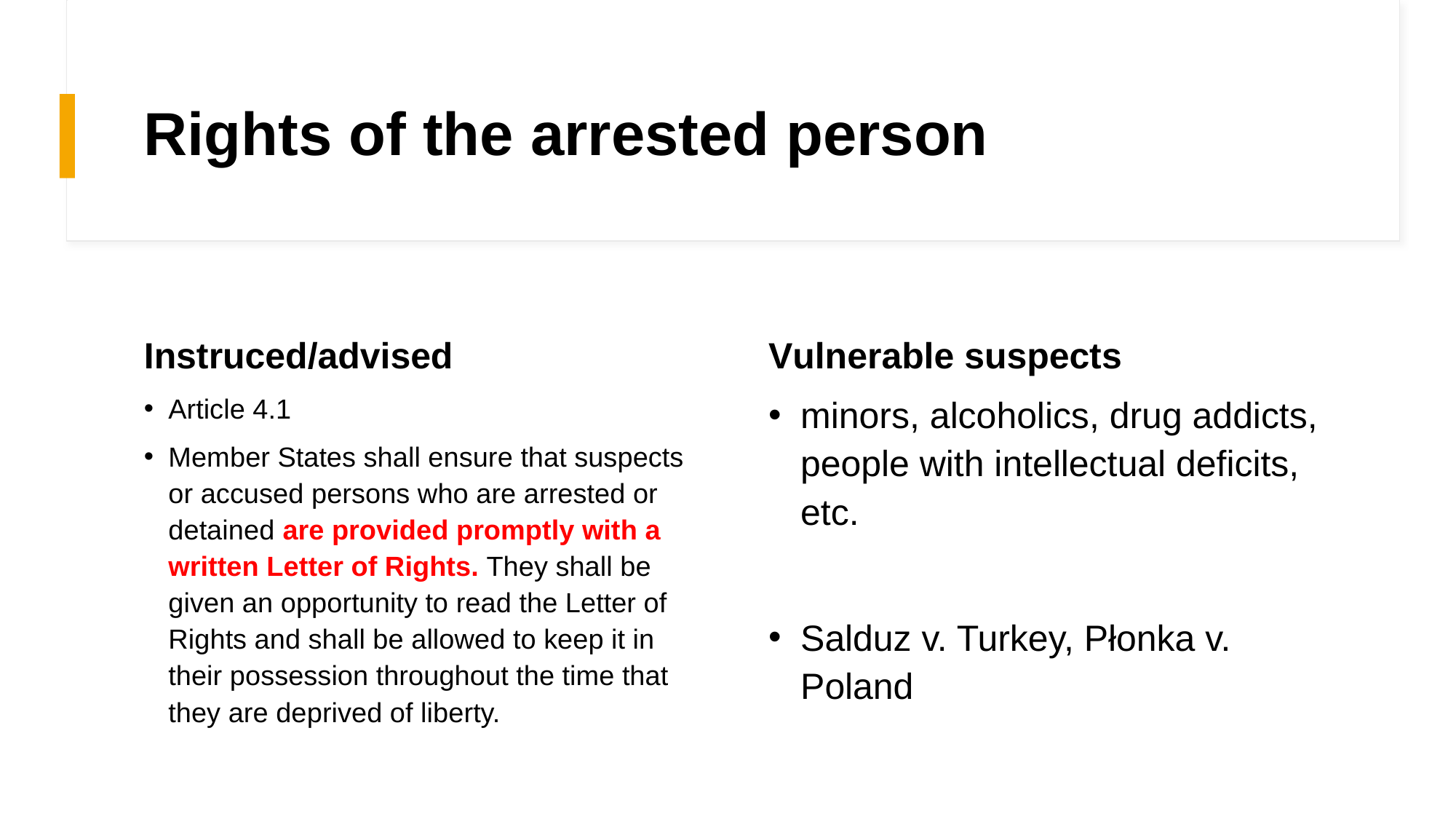

# Rights of the arrested person
Instruced/advised
Vulnerable suspects
minors, alcoholics, drug addicts, people with intellectual deficits, etc.

Salduz v. Turkey, Płonka v. Poland
Article 4.1
Member States shall ensure that suspects or accused persons who are arrested or detained are provided promptly with a written Letter of Rights. They shall be given an opportunity to read the Letter of Rights and shall be allowed to keep it in their possession throughout the time that they are deprived of liberty.